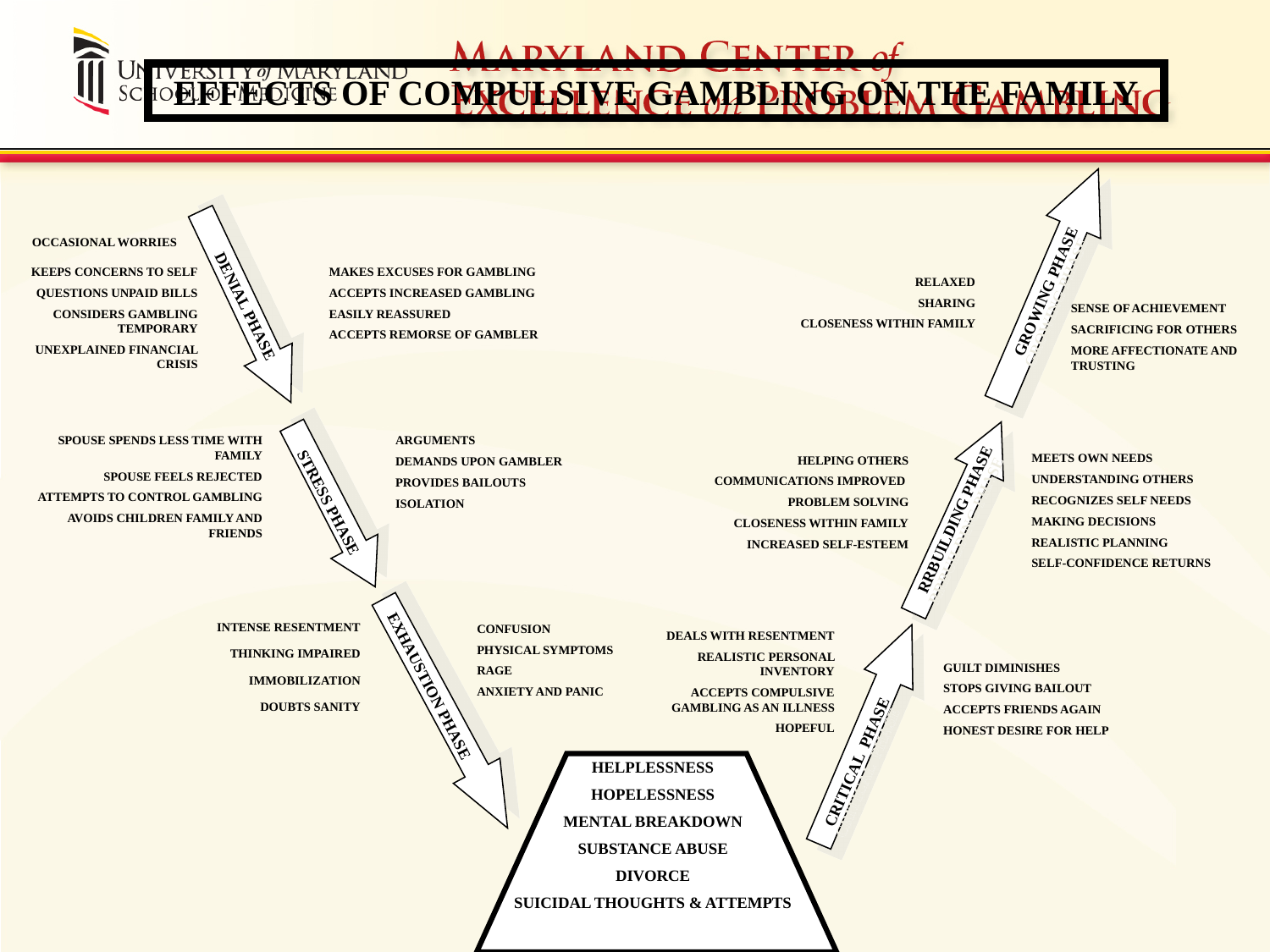

EFFECTS OF COMPULSIVE GAMBLING ON THE FAMILY
OCCASIONAL WORRIES

KEEPS CONCERNS TO SELF
QUESTIONS UNPAID BILLS
CONSIDERS GAMBLING TEMPORARY
UNEXPLAINED FINANCIAL CRISIS
MAKES EXCUSES FOR GAMBLING
ACCEPTS INCREASED GAMBLING
EASILY REASSURED
ACCEPTS REMORSE OF GAMBLER
RELAXED
SHARING
CLOSENESS WITHIN FAMILY
GROWING PHASE

DENIAL PHASE
SENSE OF ACHIEVEMENT
SACRIFICING FOR OTHERS
MORE AFFECTIONATE AND TRUSTING
SPOUSE SPENDS LESS TIME WITH FAMILY
SPOUSE FEELS REJECTED
ATTEMPTS TO CONTROL GAMBLING
AVOIDS CHILDREN FAMILY AND FRIENDS
ARGUMENTS
DEMANDS UPON GAMBLER
PROVIDES BAILOUTS
ISOLATION
MEETS OWN NEEDS
UNDERSTANDING OTHERS
RECOGNIZES SELF NEEDS
MAKING DECISIONS
REALISTIC PLANNING
SELF-CONFIDENCE RETURNS
HELPING OTHERS
COMMUNICATIONS IMPROVED
PROBLEM SOLVING
CLOSENESS WITHIN FAMILY
INCREASED SELF-ESTEEM

STRESS PHASE

RRBUILDING PHASE
INTENSE RESENTMENT

THINKING IMPAIRED

IMMOBILIZATION

DOUBTS SANITY
CONFUSION
PHYSICAL SYMPTOMS
RAGE
ANXIETY AND PANIC

DEALS WITH RESENTMENT
REALISTIC PERSONAL INVENTORY
ACCEPTS COMPULSIVE GAMBLING AS AN ILLNESS
HOPEFUL
GUILT DIMINISHES
STOPS GIVING BAILOUT
ACCEPTS FRIENDS AGAIN
HONEST DESIRE FOR HELP
EXHAUSTION PHASE

CRITICAL  PHASE
HELPLESSNESS
HOPELESSNESS
MENTAL BREAKDOWN
SUBSTANCE ABUSE
DIVORCE
SUICIDAL THOUGHTS & ATTEMPTS